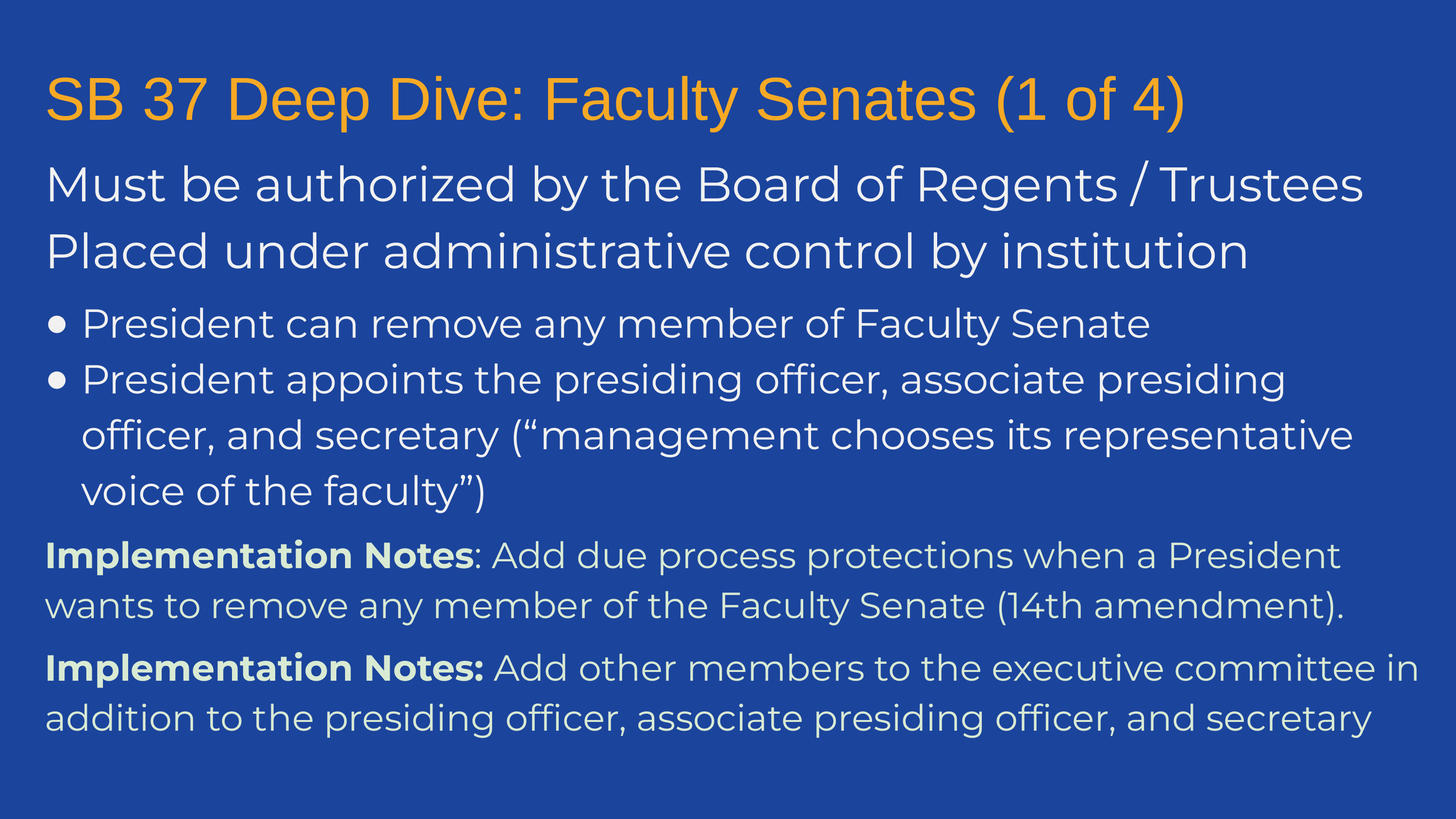

SB 37 Deep Dive: Faculty Senates (1 of 4)
Must be authorized by the Board of Regents / Trustees
Placed under administrative control by institution
President can remove any member of Faculty Senate
President appoints the presiding officer, associate presiding officer, and secretary (“management chooses its representative voice of the faculty”)
Implementation Notes: Add due process protections when a President wants to remove any member of the Faculty Senate (14th amendment).
Implementation Notes: Add other members to the executive committee in addition to the presiding officer, associate presiding officer, and secretary